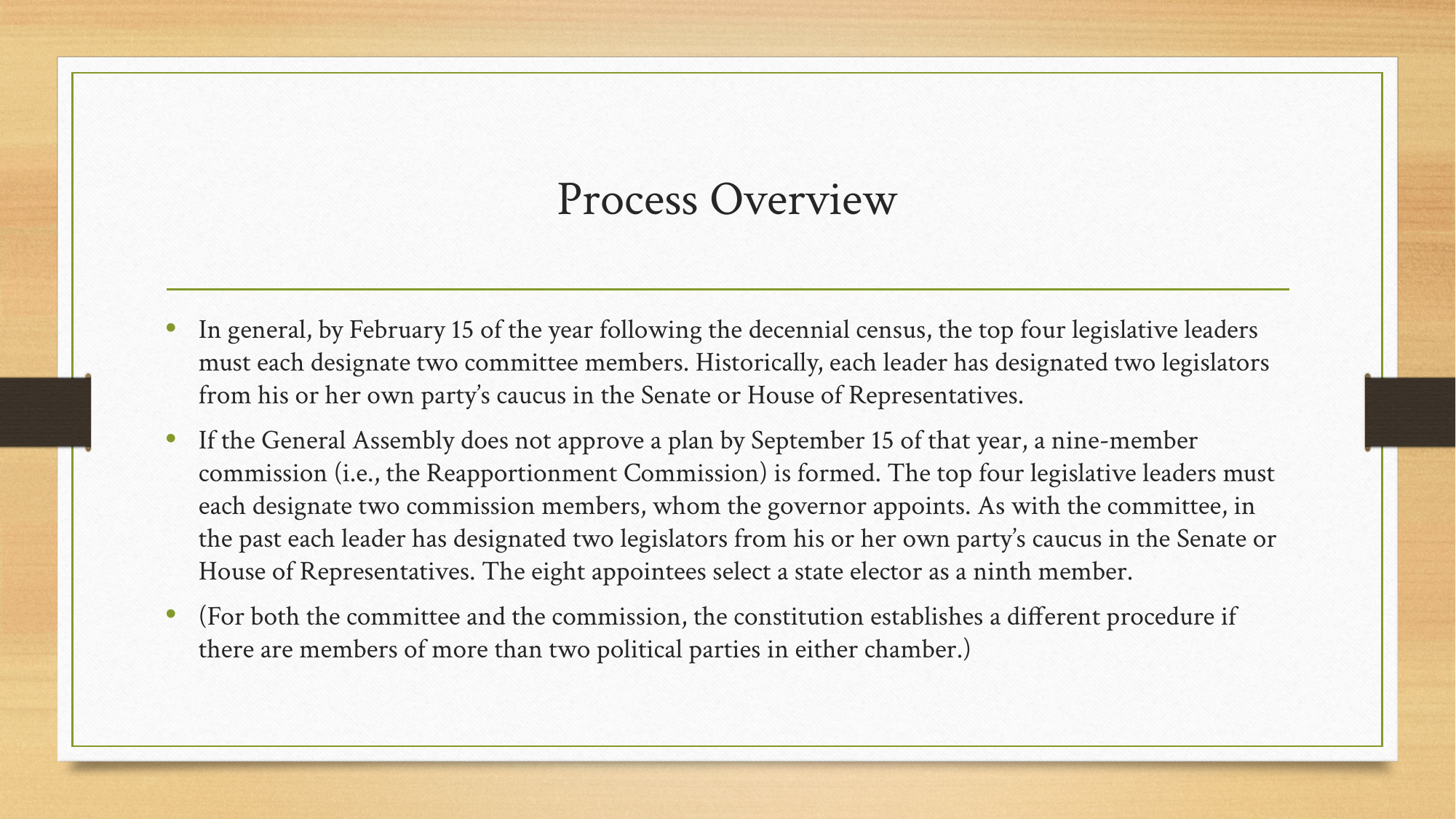

# Process Overview
In general, by February 15 of the year following the decennial census, the top four legislative leaders must each designate two committee members. Historically, each leader has designated two legislators from his or her own party’s caucus in the Senate or House of Representatives.
If the General Assembly does not approve a plan by September 15 of that year, a nine-member commission (i.e., the Reapportionment Commission) is formed. The top four legislative leaders must each designate two commission members, whom the governor appoints. As with the committee, in the past each leader has designated two legislators from his or her own party’s caucus in the Senate or House of Representatives. The eight appointees select a state elector as a ninth member.
(For both the committee and the commission, the constitution establishes a different procedure if there are members of more than two political parties in either chamber.)